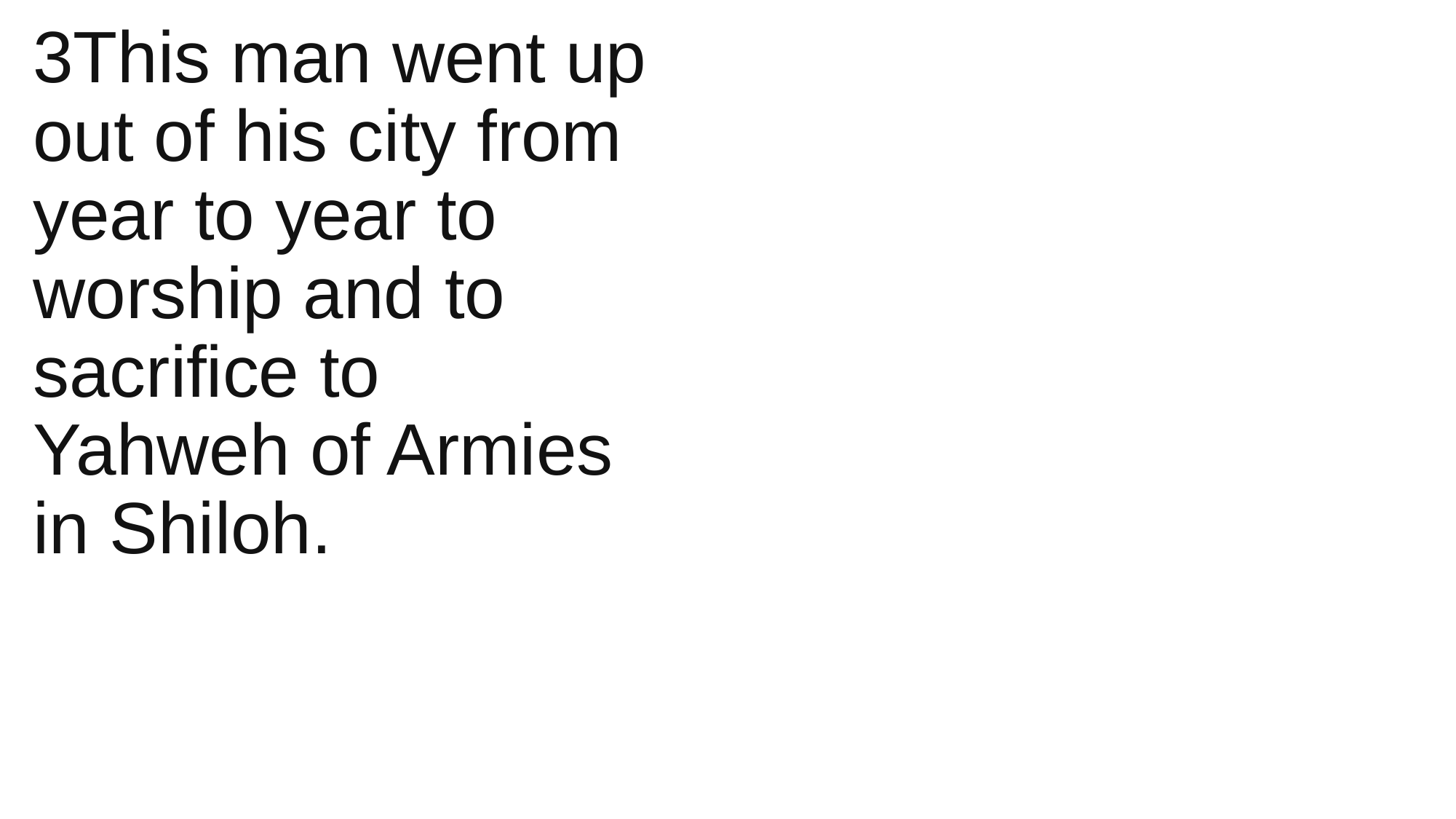

3This man went up out of his city from year to year to worship and to sacrifice to Yahweh of Armies in Shiloh.
1 Samuel